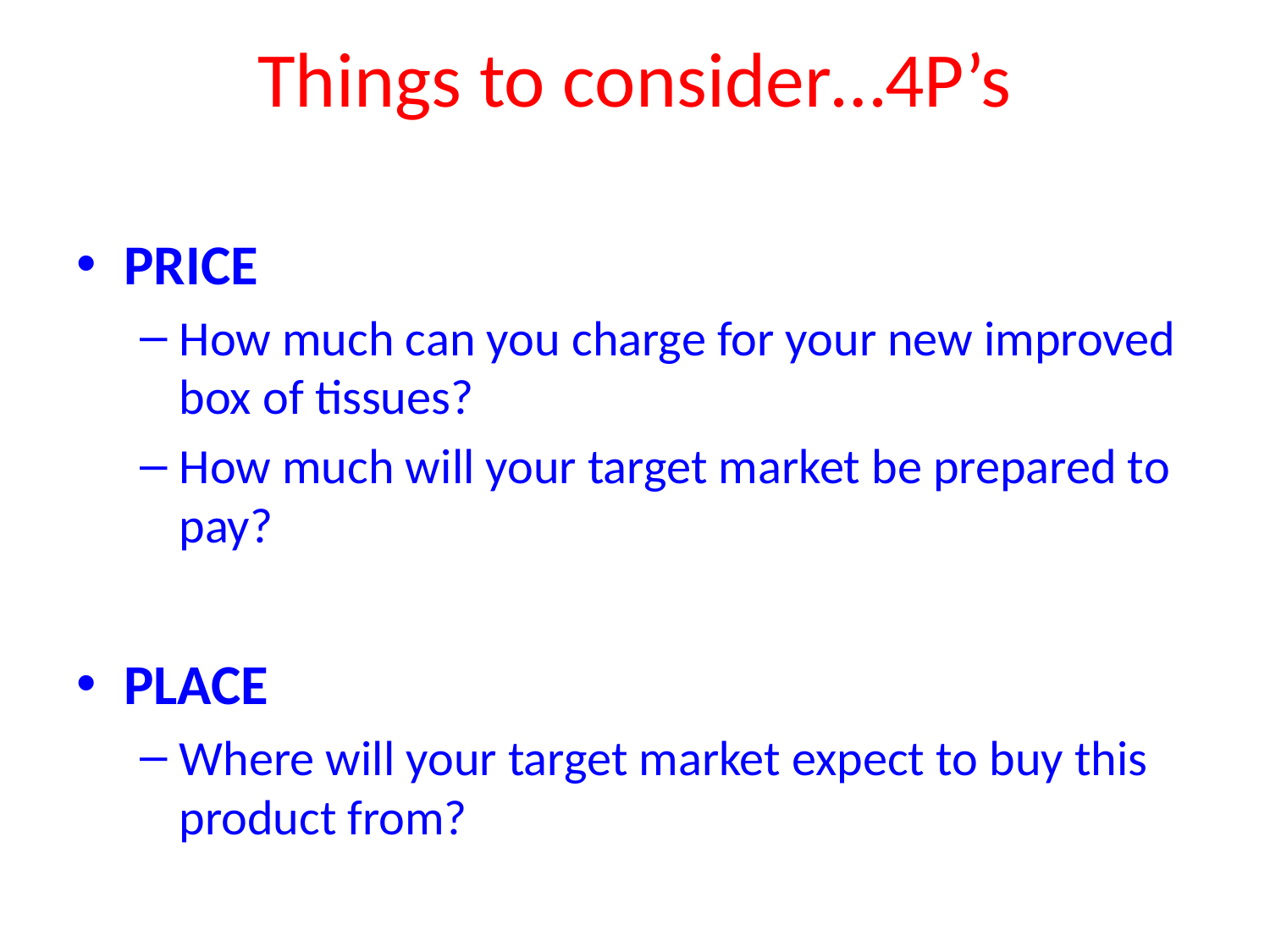

# Things to consider…4P’s
PRICE
How much can you charge for your new improved box of tissues?
How much will your target market be prepared to pay?

PLACE
Where will your target market expect to buy this product from?